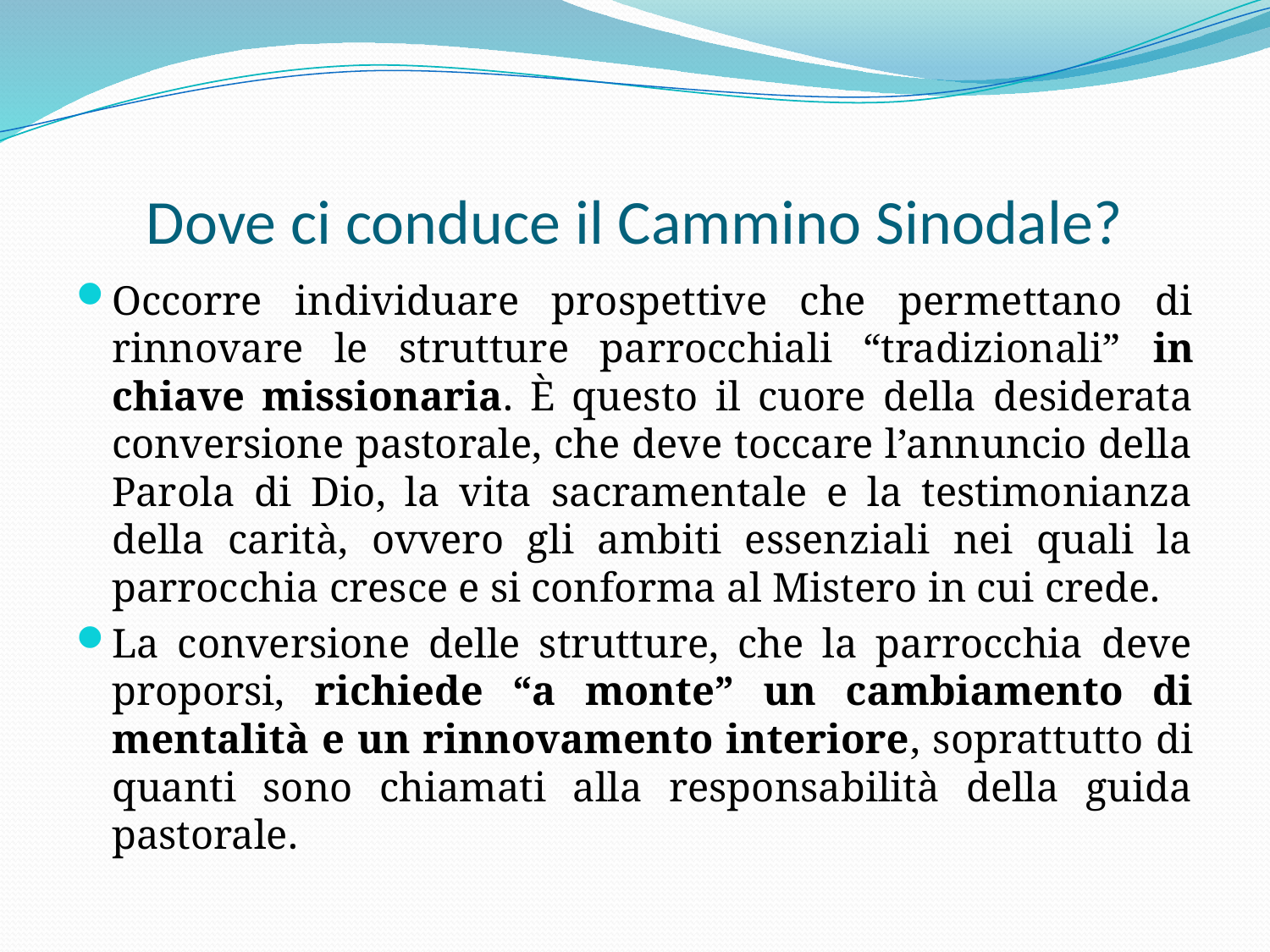

# Dove ci conduce il Cammino Sinodale?
Occorre individuare prospettive che permettano di rinnovare le strutture parrocchiali “tradizionali” in chiave missionaria. È questo il cuore della desiderata conversione pastorale, che deve toccare l’annuncio della Parola di Dio, la vita sacramentale e la testimonianza della carità, ovvero gli ambiti essenziali nei quali la parrocchia cresce e si conforma al Mistero in cui crede.
La conversione delle strutture, che la parrocchia deve proporsi, richiede “a monte” un cambiamento di mentalità e un rinnovamento interiore, soprattutto di quanti sono chiamati alla responsabilità della guida pastorale.